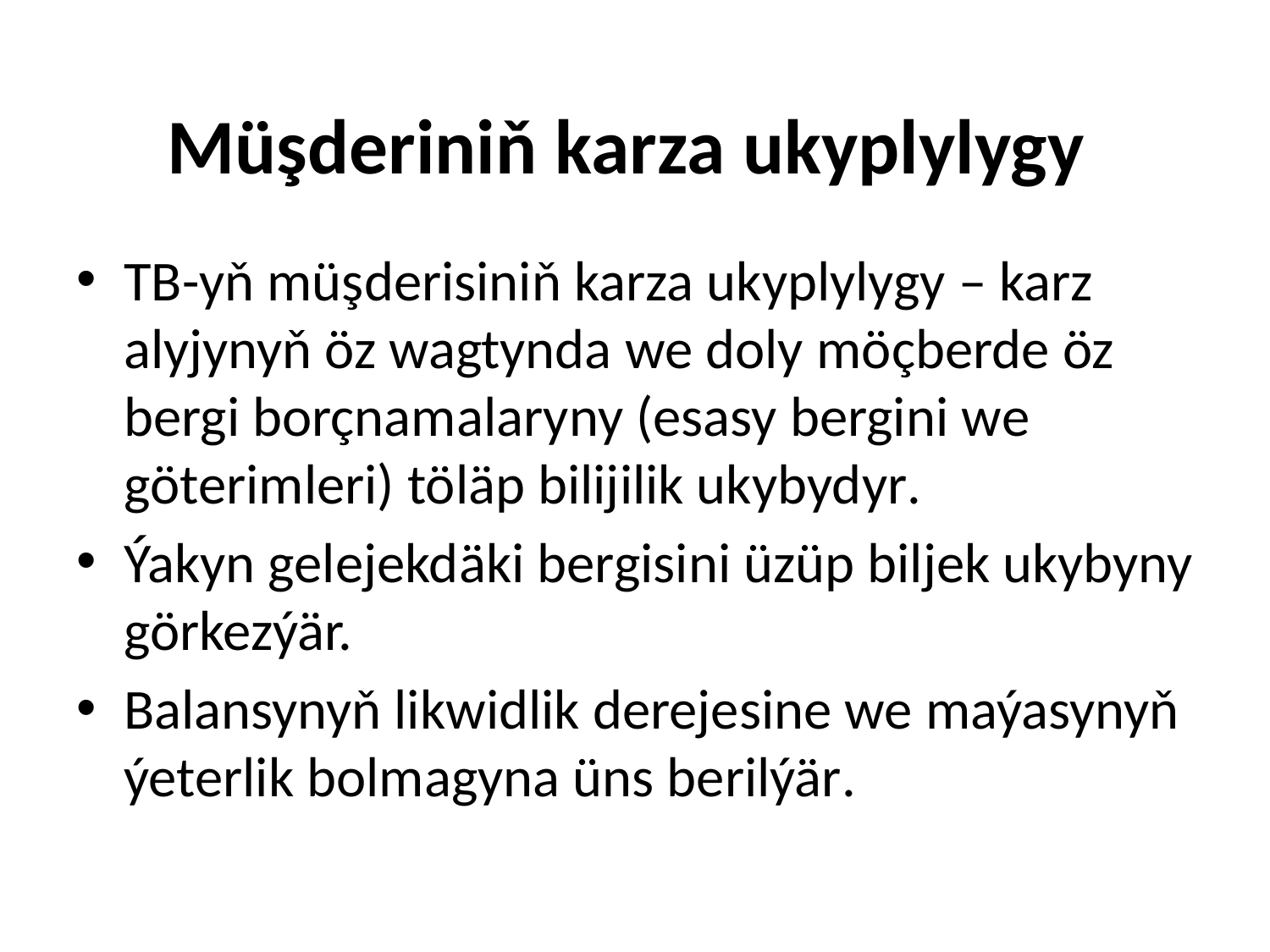

# Müşderiniň karza ukyplylygy
TB-yň müşderisiniň karza ukyplylygy – karz alyjynyň öz wagtynda we doly möçberde öz bergi borçnamalaryny (esasy bergini we göterimleri) töläp bilijilik ukybydyr.
Ýakyn gelejekdäki bergisini üzüp biljek ukybyny görkezýär.
Balansynyň likwidlik derejesine we maýasynyň ýeterlik bolmagyna üns berilýär.